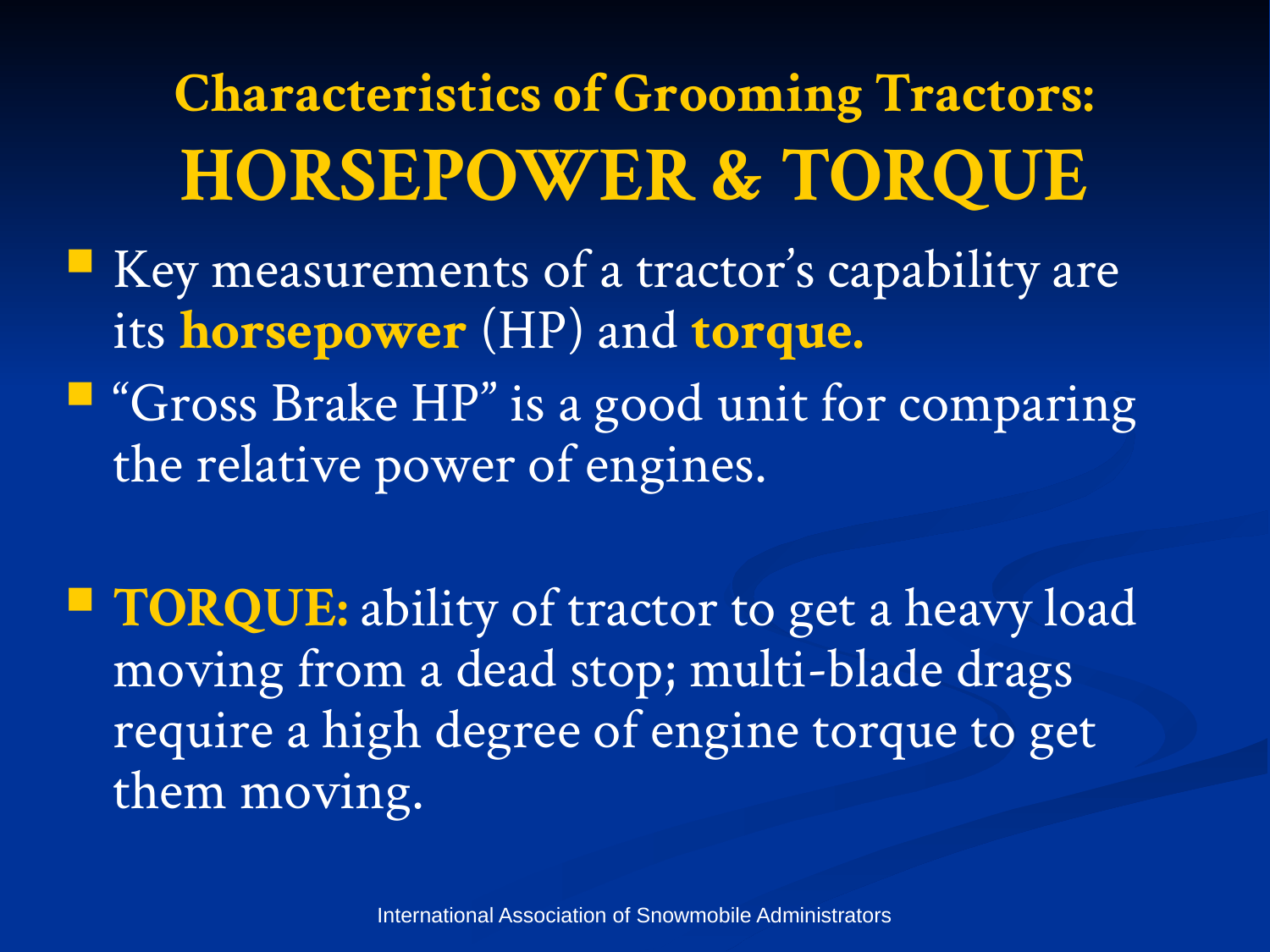

# Characteristics of Grooming Tractors: HORSEPOWER & TORQUE
Key measurements of a tractor’s capability are its horsepower (HP) and torque.
“Gross Brake HP” is a good unit for comparing the relative power of engines.

TORQUE: ability of tractor to get a heavy load moving from a dead stop; multi-blade drags require a high degree of engine torque to get them moving.
International Association of Snowmobile Administrators